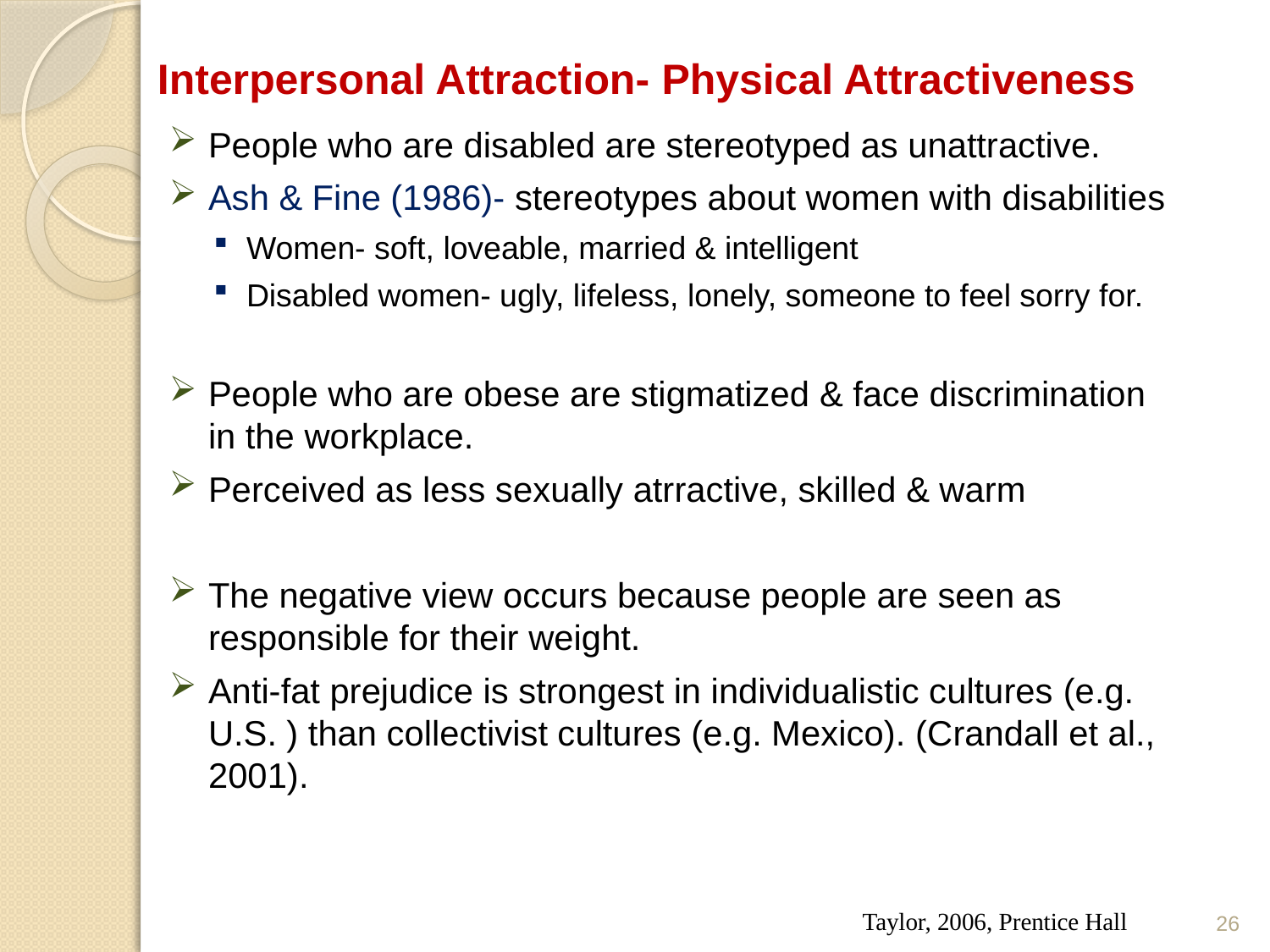

# Interpersonal Attraction- Physical Attractiveness
People who are disabled are stereotyped as unattractive.
Ash & Fine (1986)- stereotypes about women with disabilities
Women- soft, loveable, married & intelligent
Disabled women- ugly, lifeless, lonely, someone to feel sorry for.

People who are obese are stigmatized & face discrimination in the workplace.
Perceived as less sexually atrractive, skilled & warm

The negative view occurs because people are seen as responsible for their weight.
Anti-fat prejudice is strongest in individualistic cultures (e.g. U.S. ) than collectivist cultures (e.g. Mexico). (Crandall et al., 2001).

Taylor, 2006, Prentice Hall
26